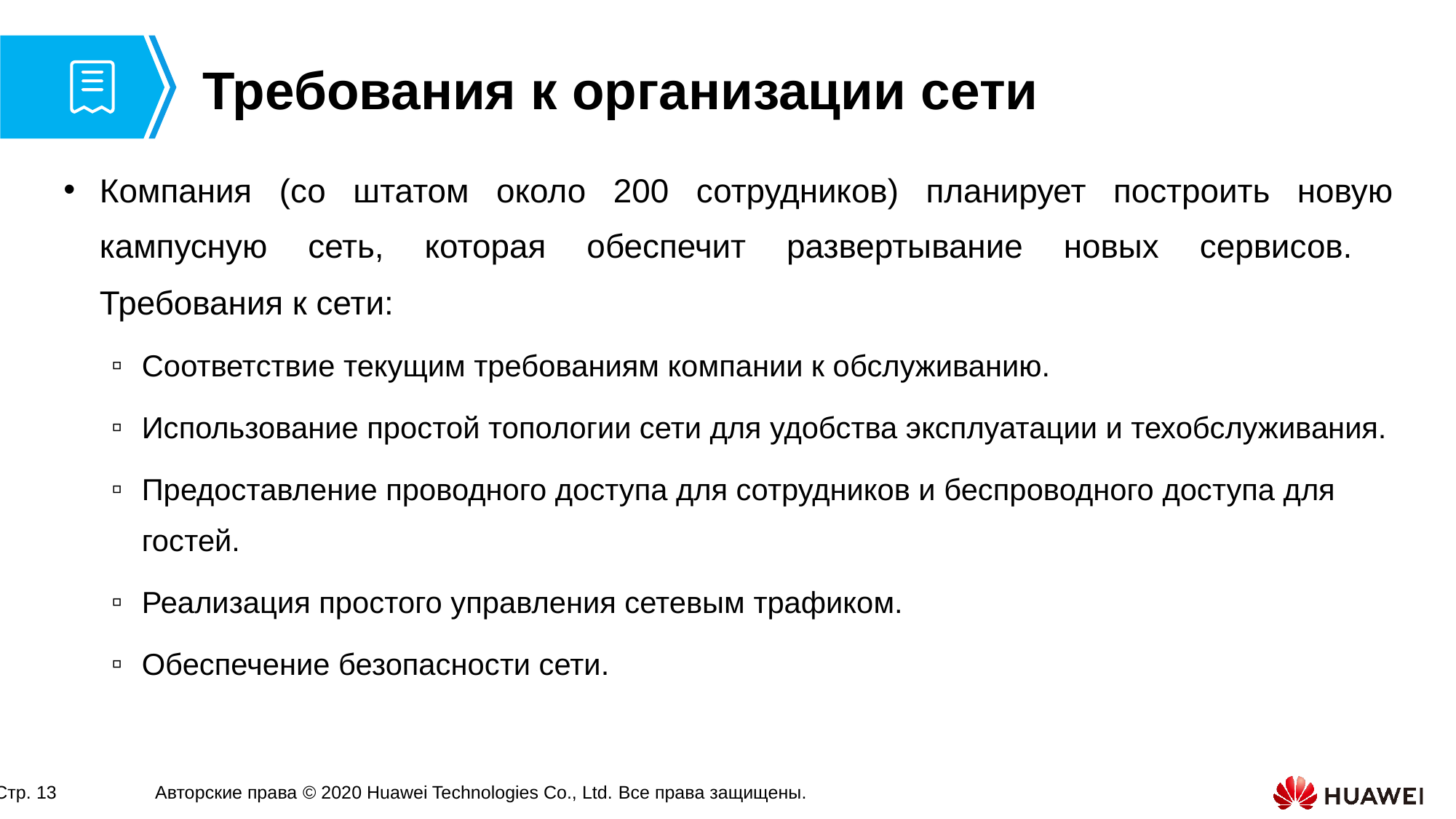

# Требования к организации сети
Компания (со штатом около 200 сотрудников) планирует построить новую кампусную сеть, которая обеспечит развертывание новых сервисов.
Требования к сети:
Соответствие текущим требованиям компании к обслуживанию.
Использование простой топологии сети для удобства эксплуатации и техобслуживания.
Предоставление проводного доступа для сотрудников и беспроводного доступа для гостей.
Реализация простого управления сетевым трафиком.
Обеспечение безопасности сети.